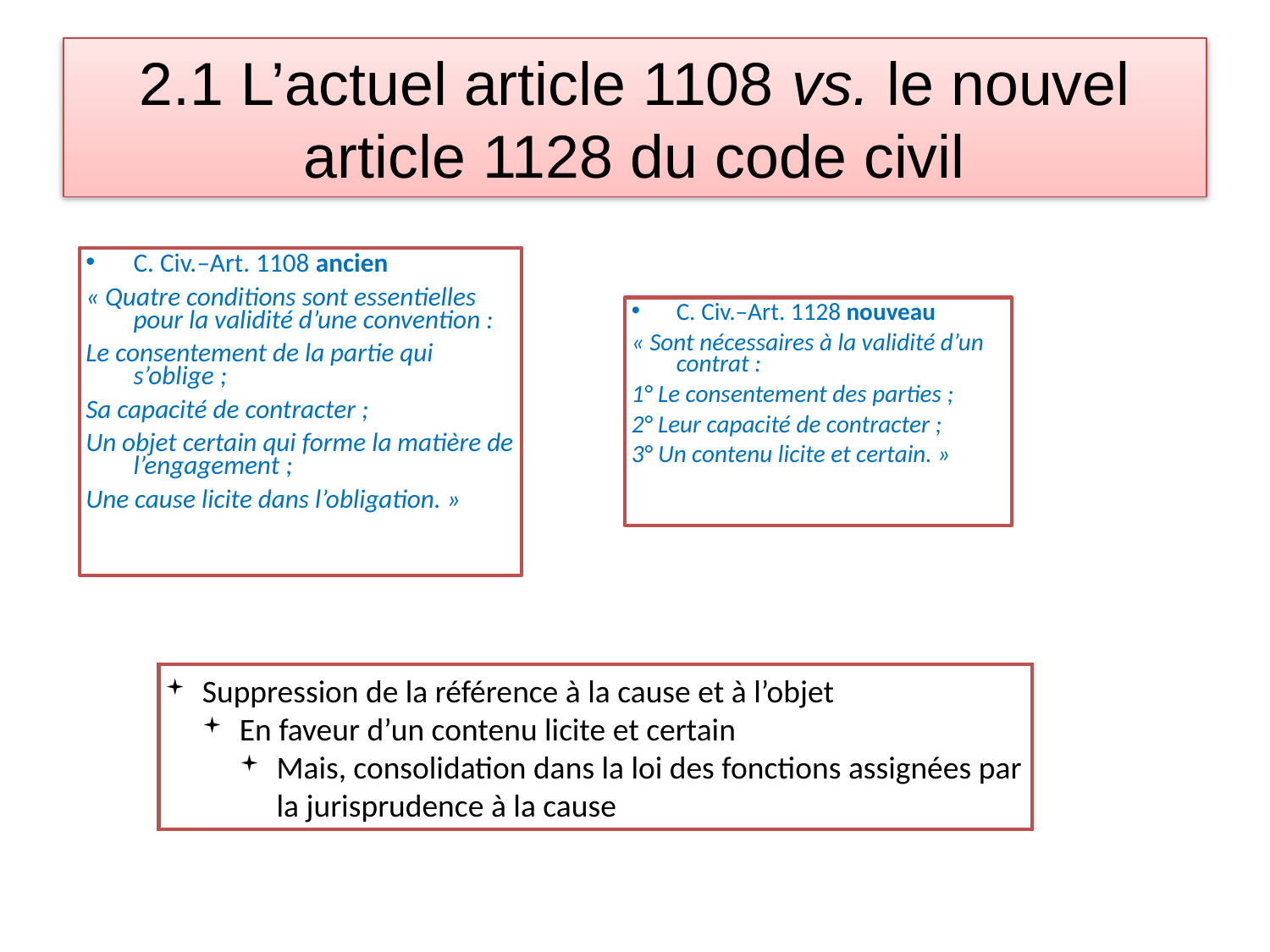

# 2.1 L’actuel article 1108 vs. le nouvel article 1128 du code civil
C. Civ.–Art. 1108 ancien
« Quatre conditions sont essentielles pour la validité d’une convention :
Le consentement de la partie qui s’oblige ;
Sa capacité de contracter ;
Un objet certain qui forme la matière de l’engagement ;
Une cause licite dans l’obligation. »
C. Civ.–Art. 1128 nouveau
« Sont nécessaires à la validité d’un contrat :
1° Le consentement des parties ;
2° Leur capacité de contracter ;
3° Un contenu licite et certain. »
Suppression de la référence à la cause et à l’objet
En faveur d’un contenu licite et certain
Mais, consolidation dans la loi des fonctions assignées par la jurisprudence à la cause